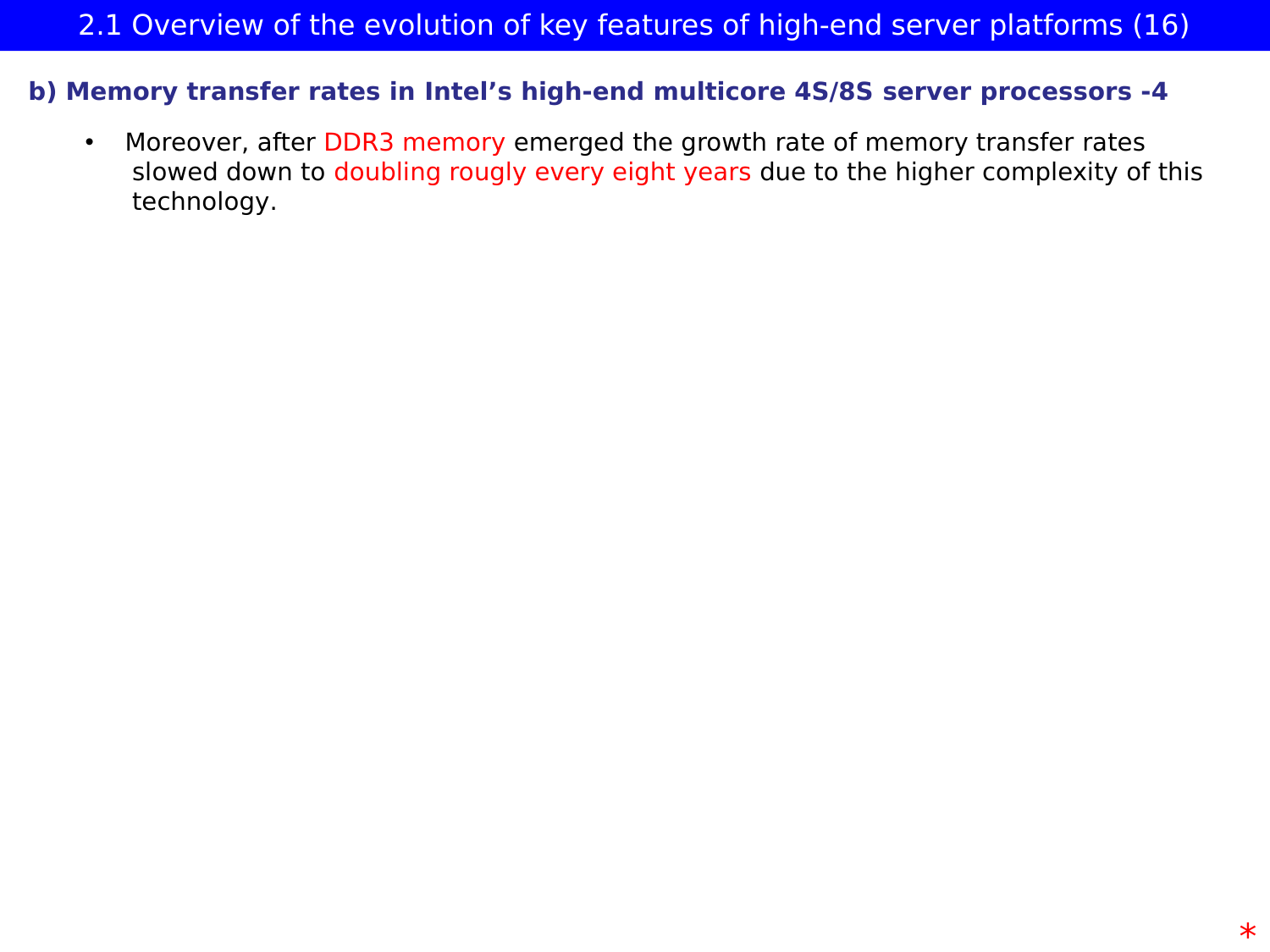

# 2.1 Overview of the evolution of key features of high-end server platforms (16)
b) Memory transfer rates in Intel’s high-end multicore 4S/8S server processors -4
Moreover, after DDR3 memory emerged the growth rate of memory transfer rates
      slowed down to doubling rougly every eight years due to the higher complexity of this
      technology.
*